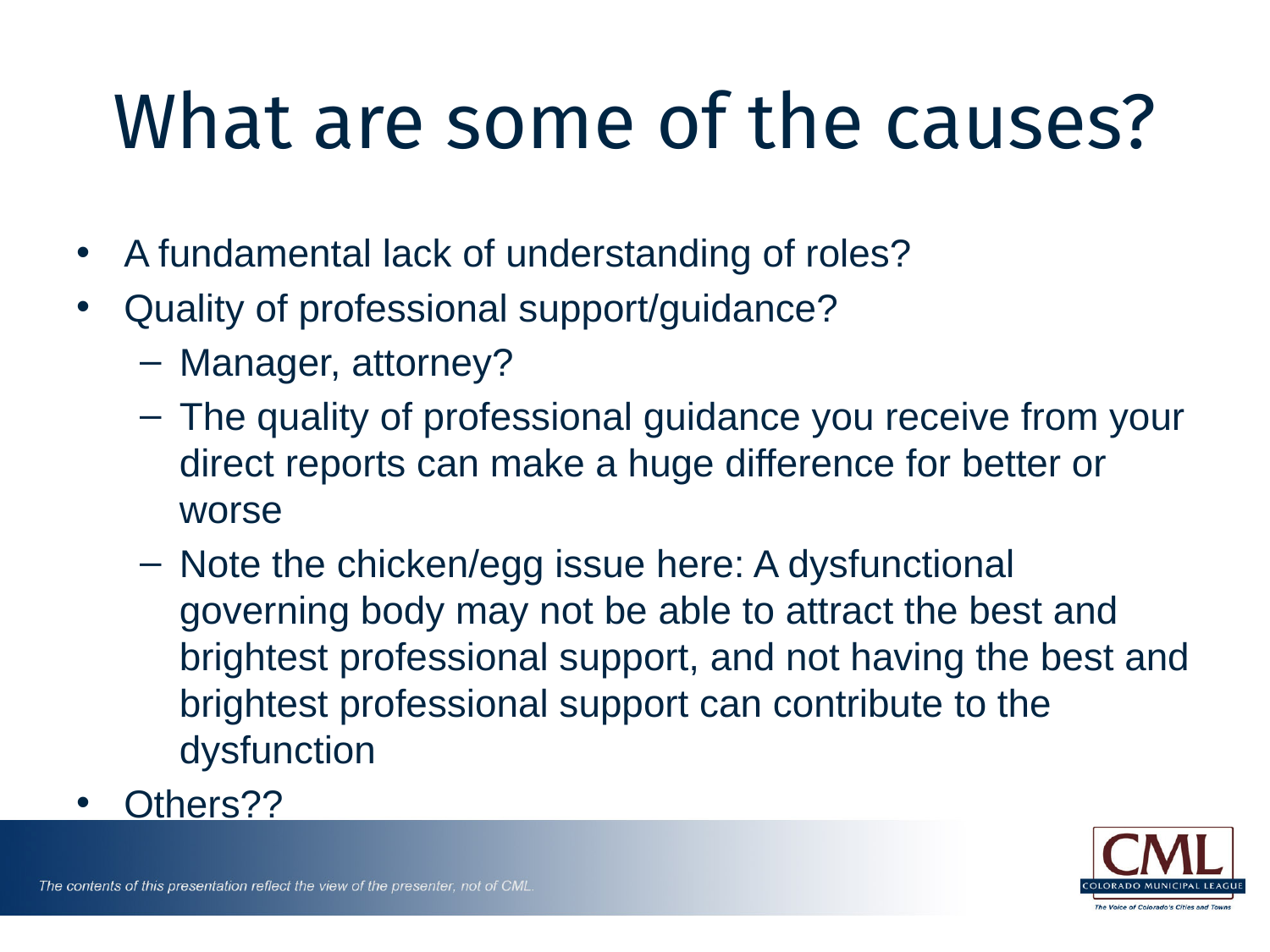

# What are some of the causes?
A fundamental lack of understanding of roles?
Quality of professional support/guidance?
Manager, attorney?
The quality of professional guidance you receive from your direct reports can make a huge difference for better or worse
Note the chicken/egg issue here: A dysfunctional governing body may not be able to attract the best and brightest professional support, and not having the best and brightest professional support can contribute to the dysfunction
Others??